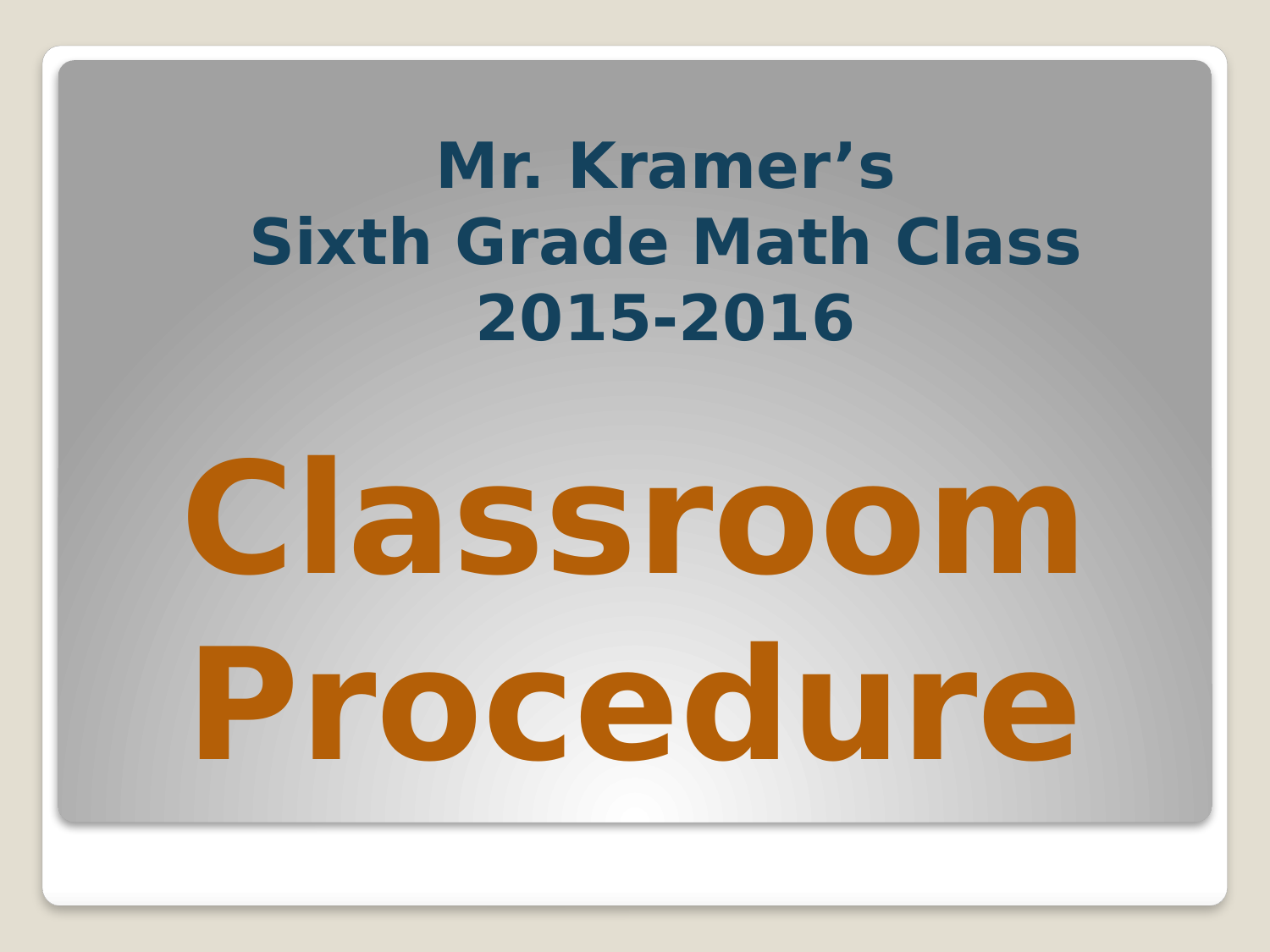

# Mr. Kramer’s Sixth Grade Math Class 2015-2016
Classroom Procedure